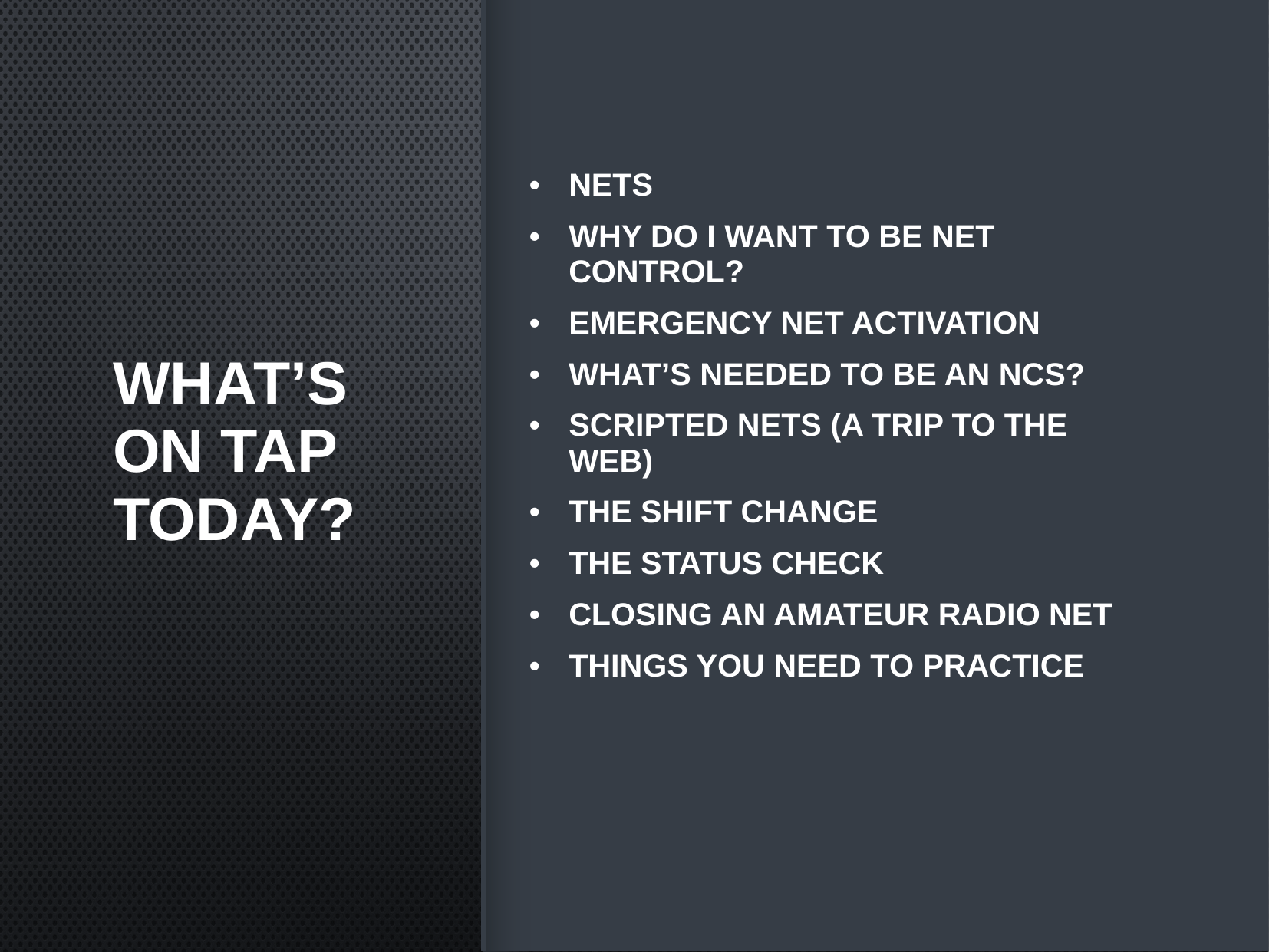

What’s on Tap Today?
Nets
Why do I want to be Net Control?
Emergency Net Activation
What’s Needed to be an NCS?
Scripted Nets (A Trip to the Web)
The Shift Change
The Status Check
Closing an Amateur Radio Net
Things You Need to Practice